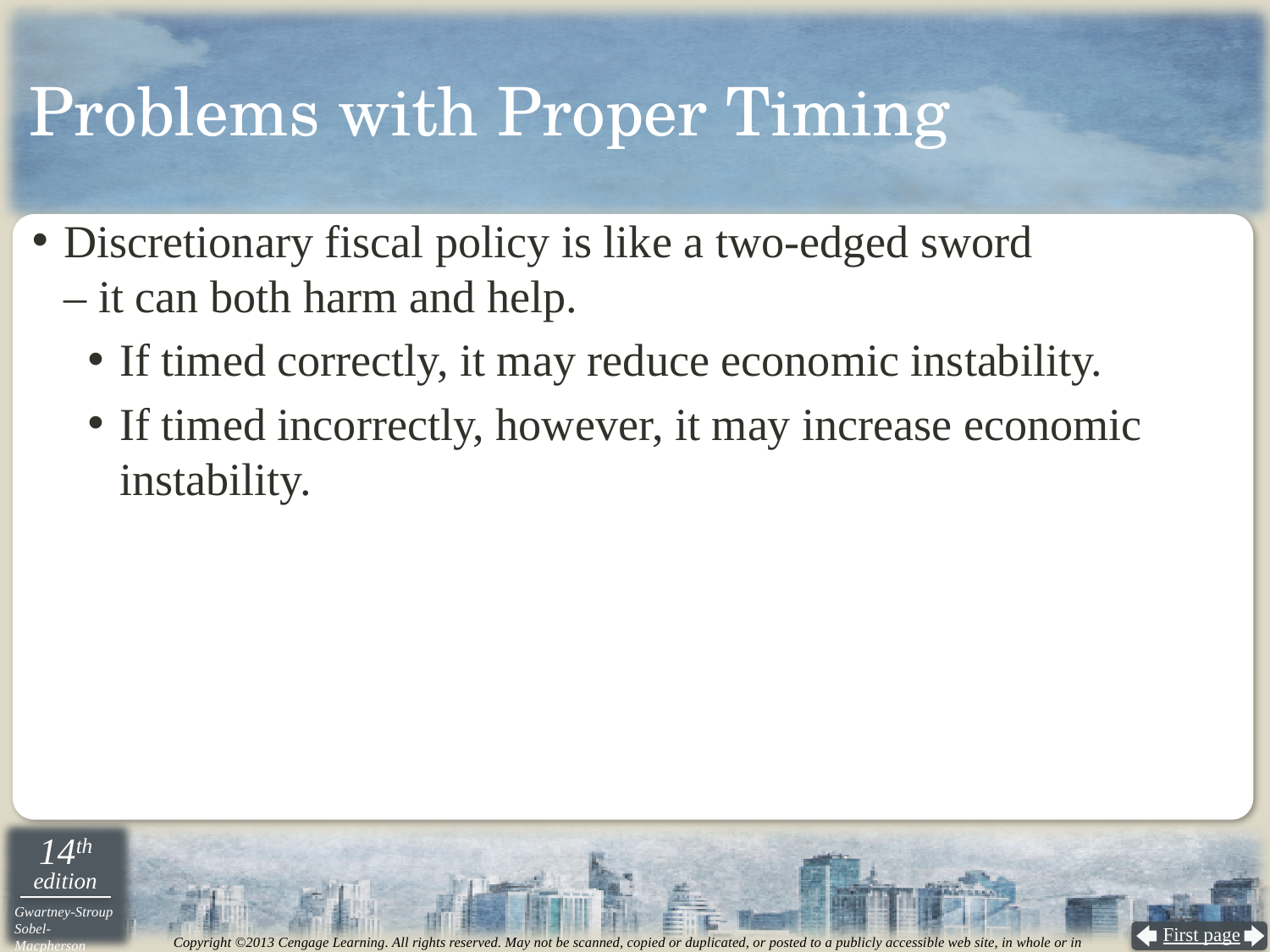

# Problems with Proper Timing
Discretionary fiscal policy is like a two-edged sword
– it can both harm and help.
If timed correctly, it may reduce economic instability.
If timed incorrectly, however, it may increase economic instability.